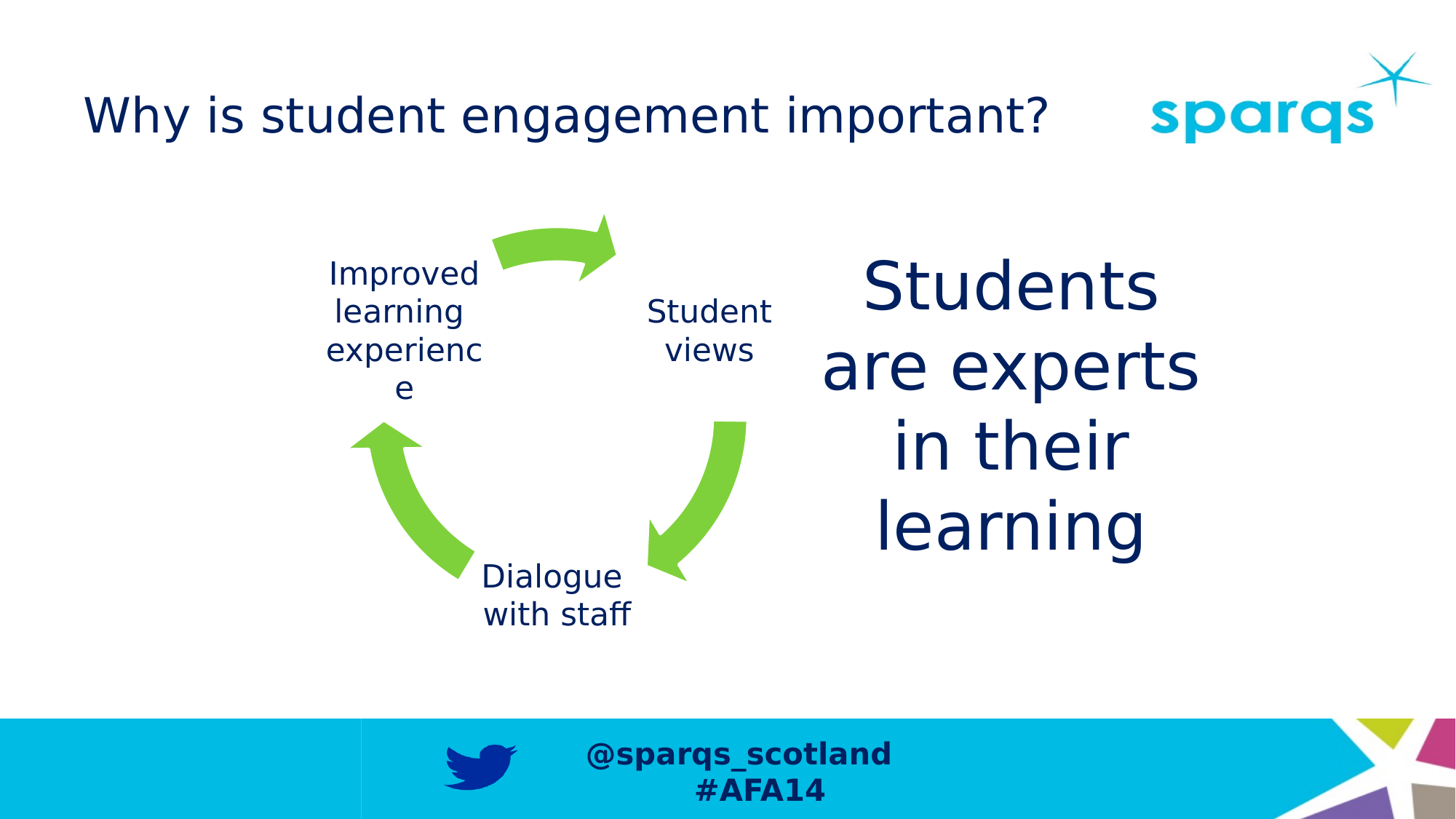

# Why is student engagement important?
Student
views
Dialogue
with staff
Improved learning
experience
Students are experts in their learning